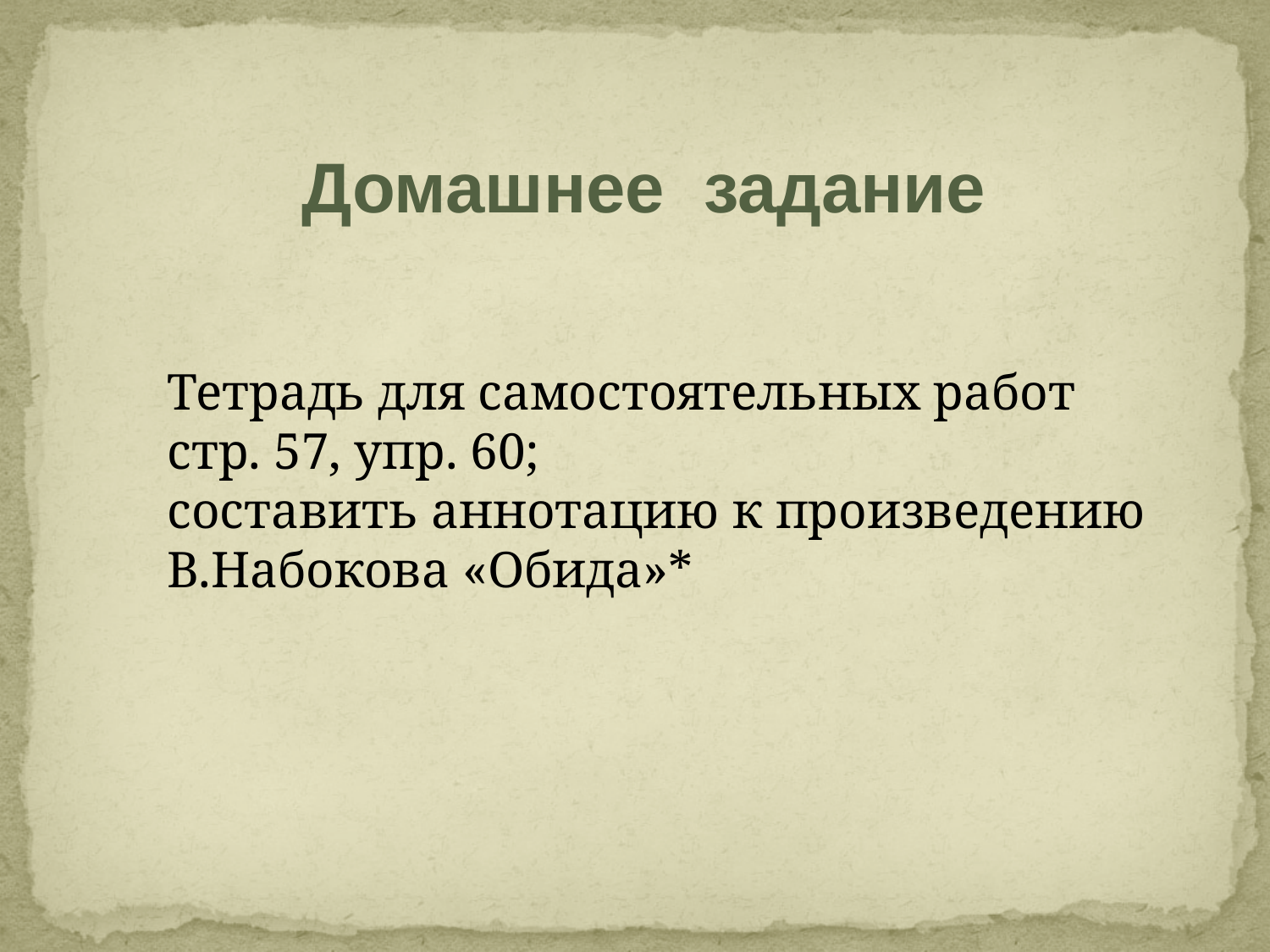

Домашнее  задание
Тетрадь для самостоятельных работ стр. 57, упр. 60;
составить аннотацию к произведению В.Набокова «Обида»*